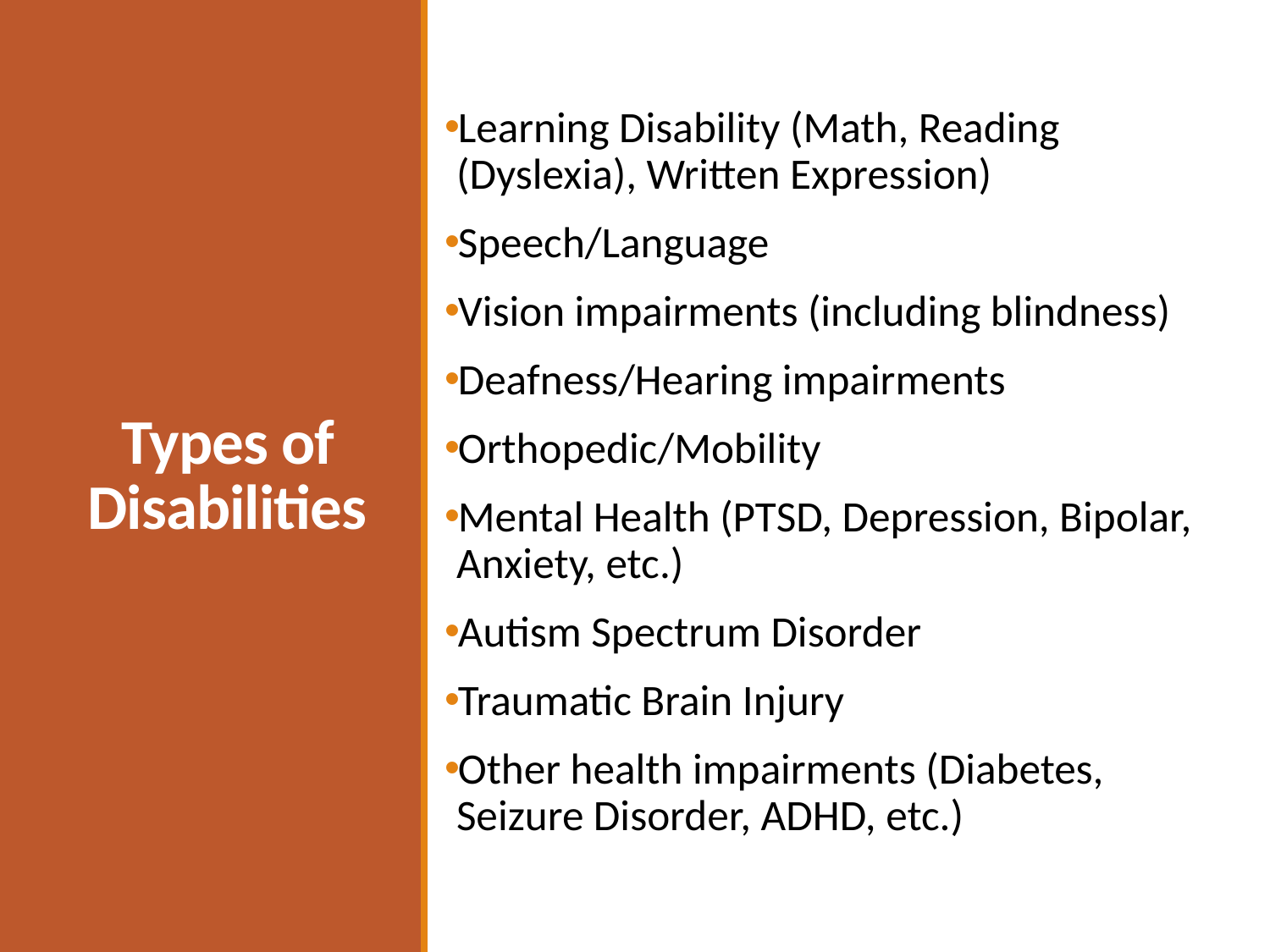

Learning Disability (Math, Reading (Dyslexia), Written Expression)
Speech/Language
Vision impairments (including blindness)
Deafness/Hearing impairments
Orthopedic/Mobility
Mental Health (PTSD, Depression, Bipolar, Anxiety, etc.)
Autism Spectrum Disorder
Traumatic Brain Injury
Other health impairments (Diabetes, Seizure Disorder, ADHD, etc.)

# Types of Disabilities